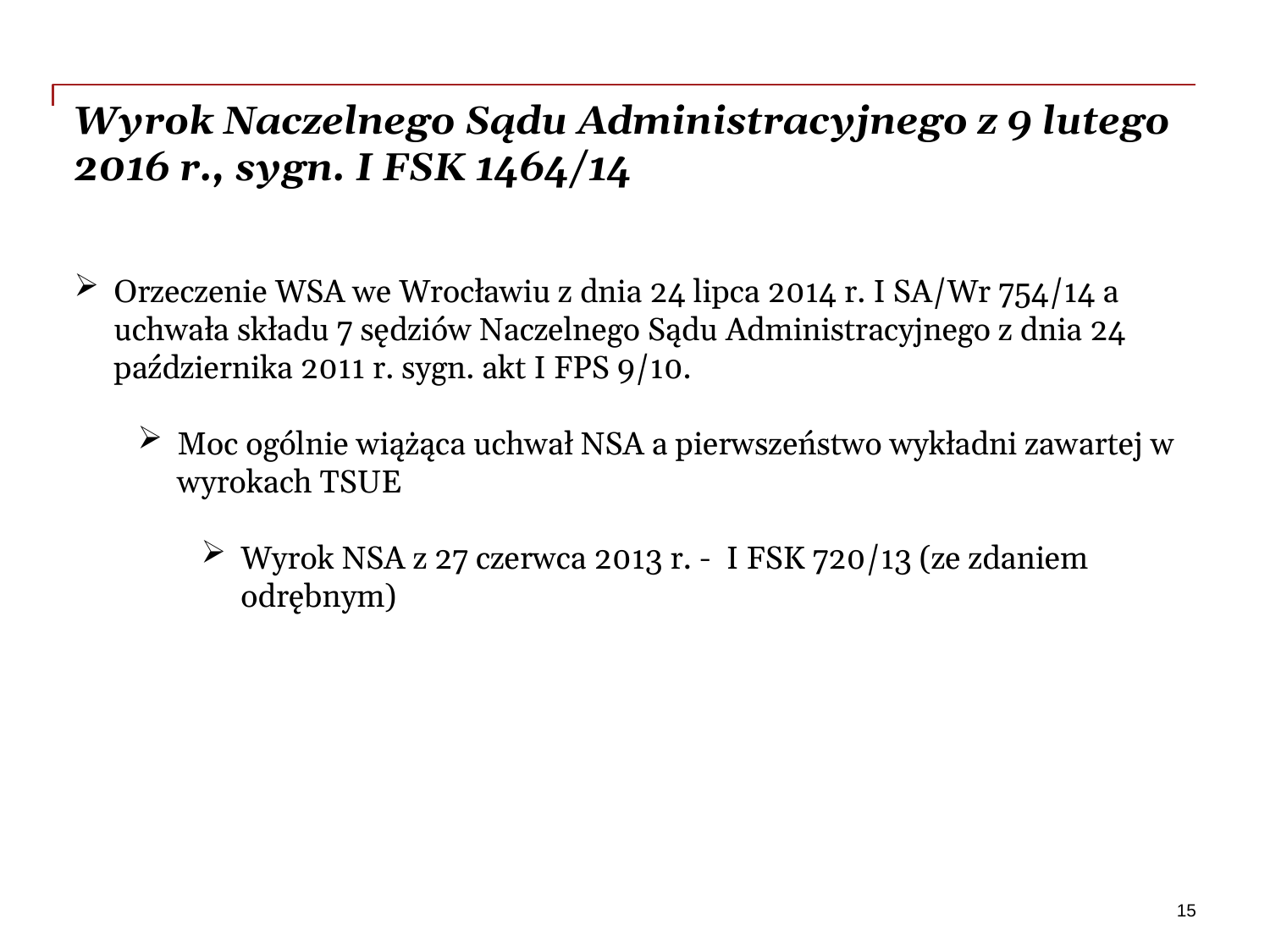

# Wyrok Naczelnego Sądu Administracyjnego z 9 lutego 2016 r., sygn. I FSK 1464/14
  –

Orzeczenie WSA we Wrocławiu z dnia 24 lipca 2014 r. I SA/Wr 754/14 a uchwała składu 7 sędziów Naczelnego Sądu Administracyjnego z dnia 24 października 2011 r. sygn. akt I FPS 9/10.

Moc ogólnie wiążąca uchwał NSA a pierwszeństwo wykładni zawartej w wyrokach TSUE

Wyrok NSA z 27 czerwca 2013 r. -  I FSK 720/13 (ze zdaniem odrębnym)

15